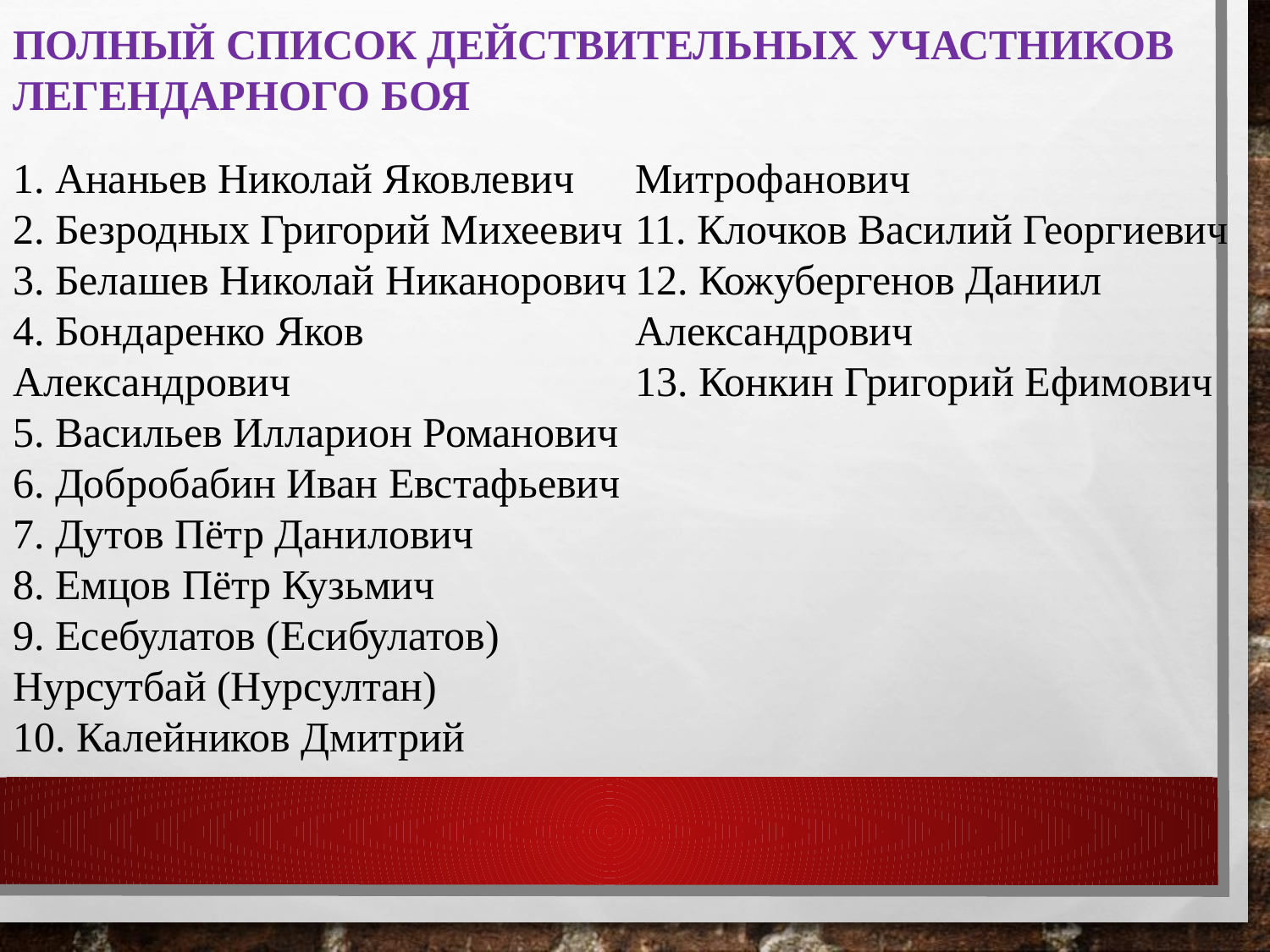

ПОЛНЫЙ СПИСОК ДЕЙСТВИТЕЛЬНЫХ УЧАСТНИКОВ ЛЕГЕНДАРНОГО БОЯ

1. Ананьев Николай Яковлевич
2. Безродных Григорий Михеевич
3. Белашев Николай Никанорович
4. Бондаренко Яков Александрович
5. Васильев Илларион Романович
6. Добробабин Иван Евстафьевич
7. Дутов Пётр Данилович
8. Емцов Пётр Кузьмич
9. Есебулатов (Есибулатов) Нурсутбай (Нурсултан)
10. Калейников Дмитрий Митрофанович
11. Клочков Василий Георгиевич
12. Кожубергенов Даниил Александрович
13. Конкин Григорий Ефимович